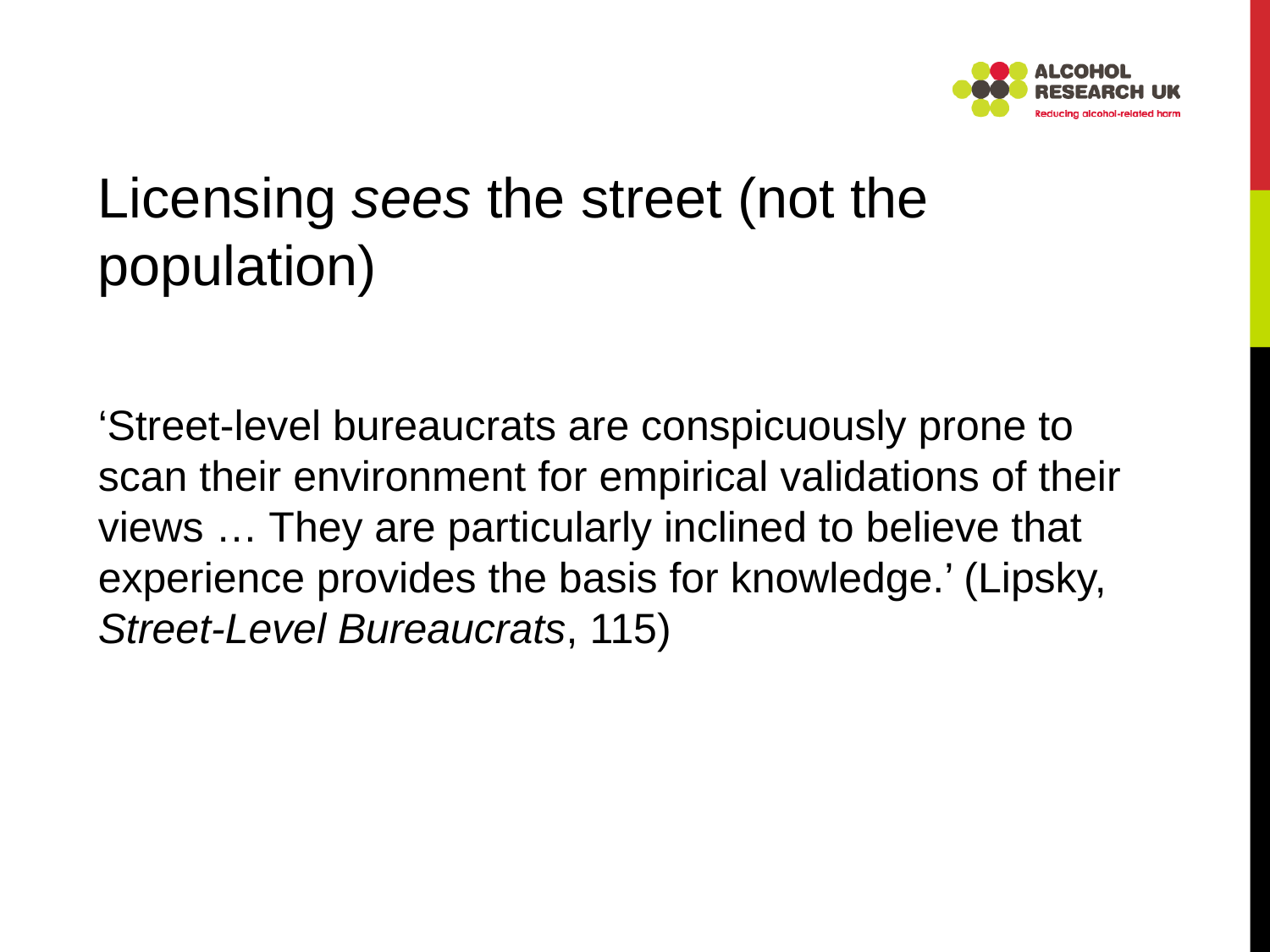

Licensing sees the street (not the population)

‘Street-level bureaucrats are conspicuously prone to scan their environment for empirical validations of their views … They are particularly inclined to believe that experience provides the basis for knowledge.’ (Lipsky, Street-Level Bureaucrats, 115)